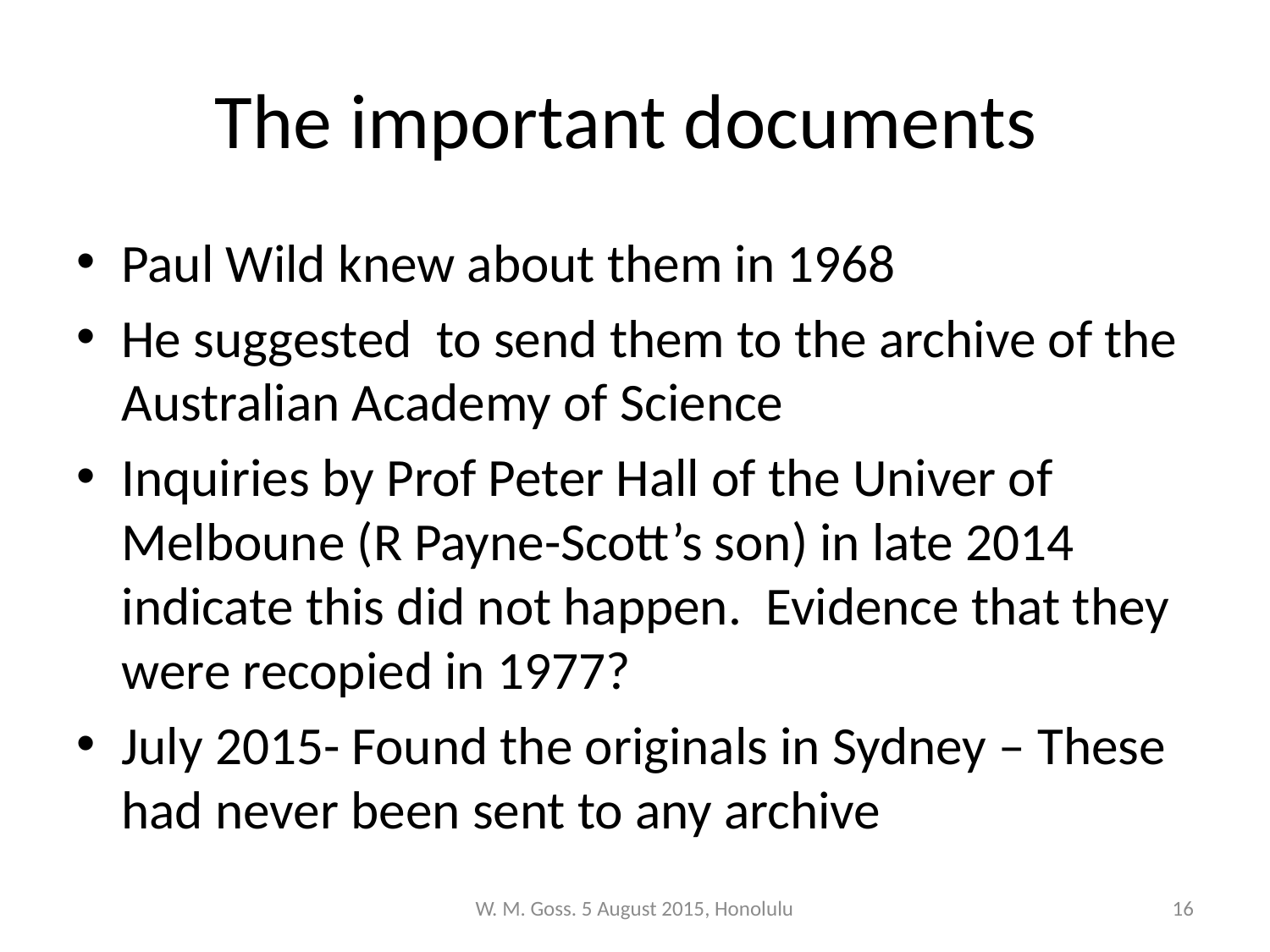

# The important documents
Paul Wild knew about them in 1968
He suggested  to send them to the archive of the Australian Academy of Science
Inquiries by Prof Peter Hall of the Univer of Melboune (R Payne-Scott’s son) in late 2014 indicate this did not happen.  Evidence that they were recopied in 1977?
July 2015- Found the originals in Sydney – These had never been sent to any archive
W. M. Goss. 5 August 2015, Honolulu
16